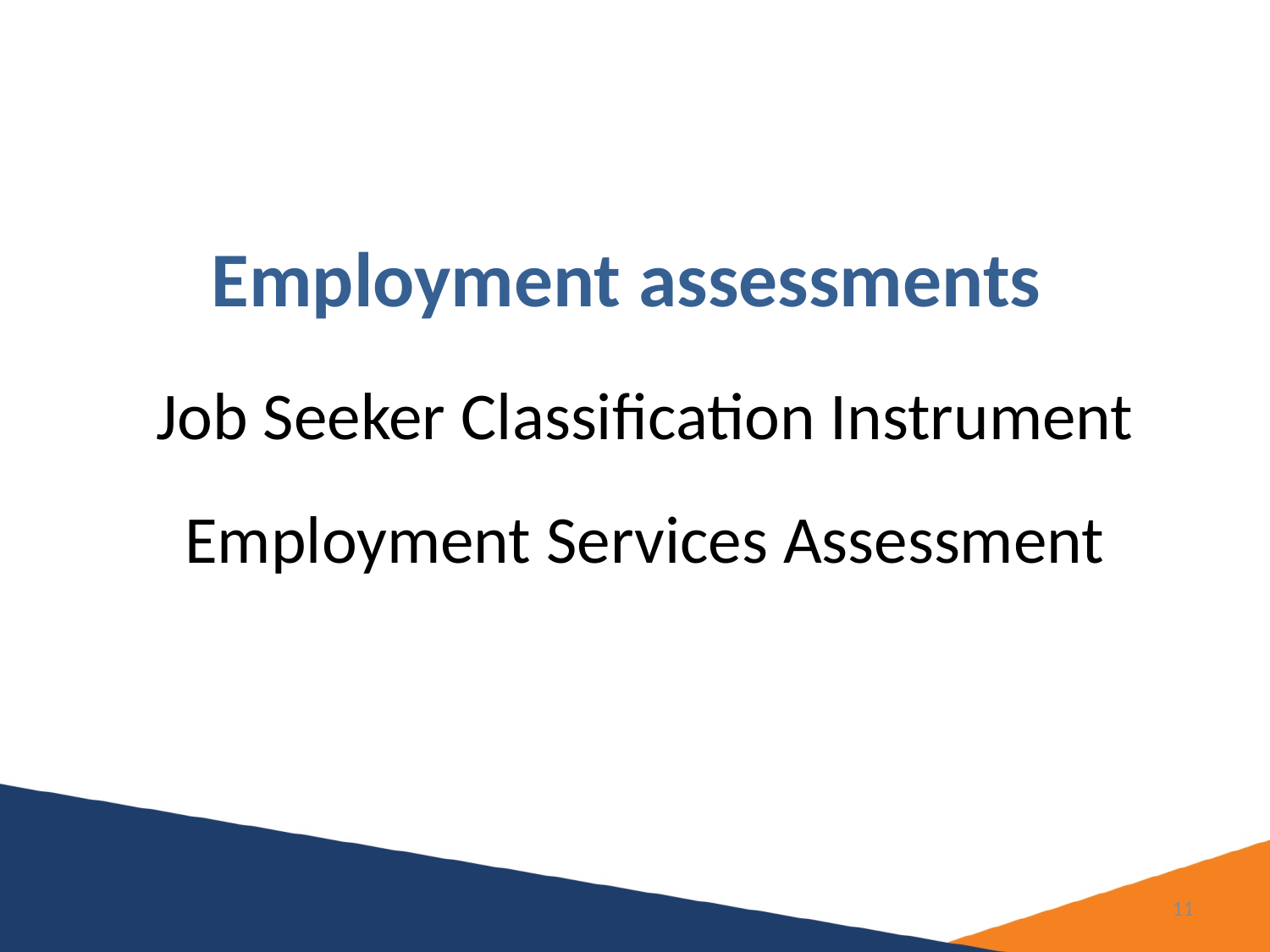

# Employment assessments
Job Seeker Classification Instrument

Employment Services Assessment
11